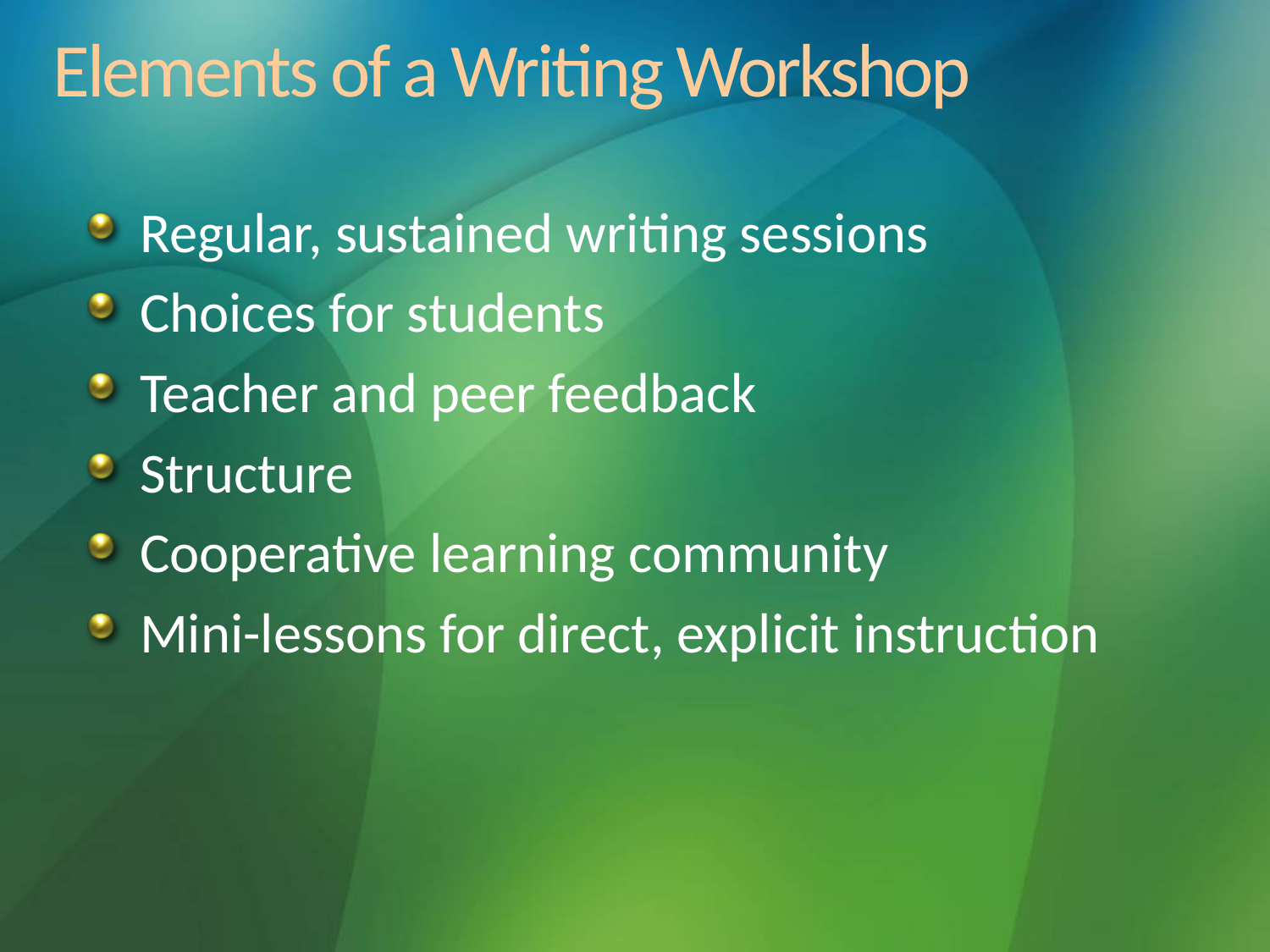

# Elements of a Writing Workshop
Regular, sustained writing sessions
Choices for students
Teacher and peer feedback
Structure
Cooperative learning community
Mini-lessons for direct, explicit instruction